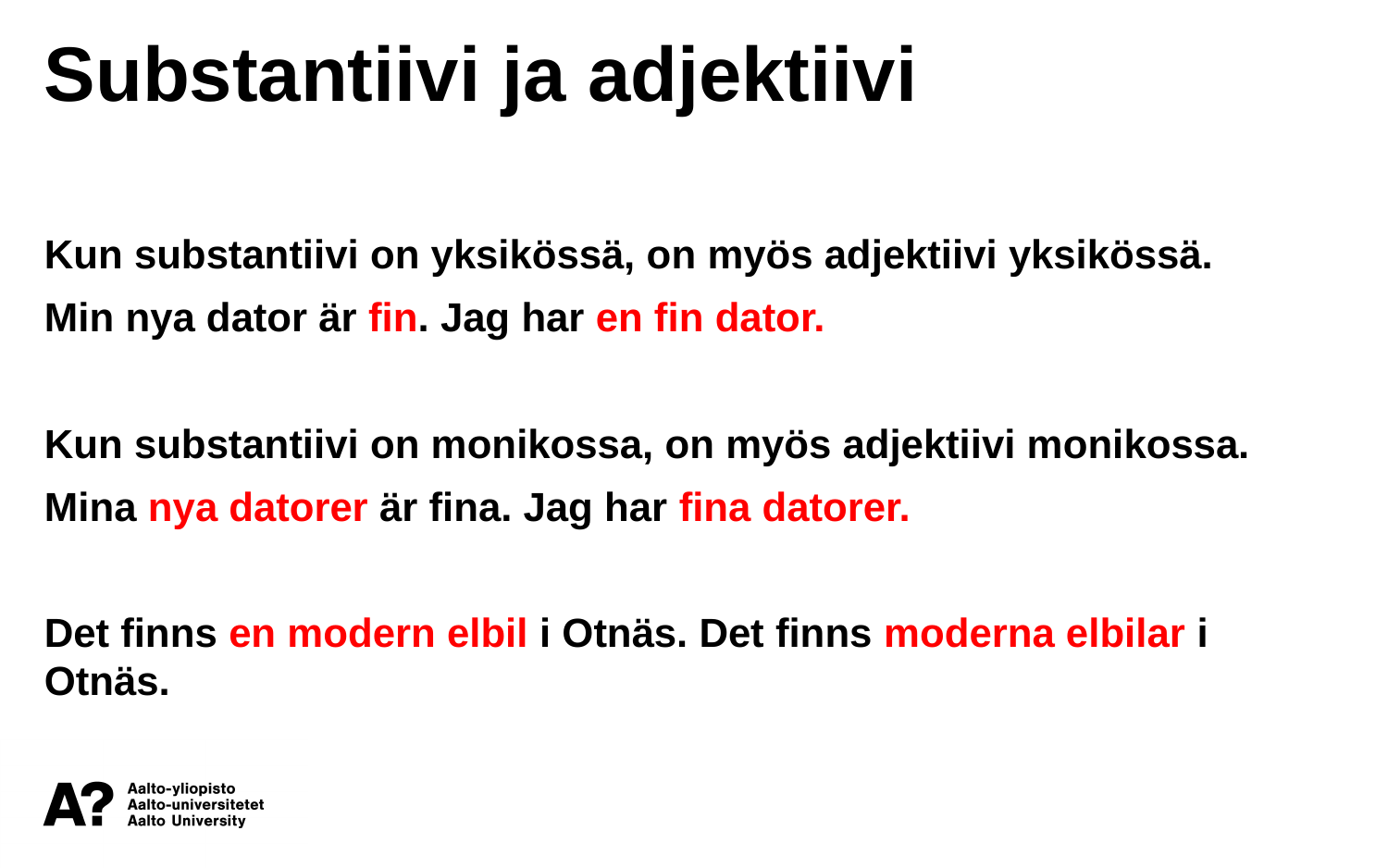

Substantiivi ja adjektiivi
Kun substantiivi on yksikössä, on myös adjektiivi yksikössä.
Min nya dator är fin. Jag har en fin dator.

Kun substantiivi on monikossa, on myös adjektiivi monikossa.
Mina nya datorer är fina. Jag har fina datorer.

Det finns en modern elbil i Otnäs. Det finns moderna elbilar i Otnäs.